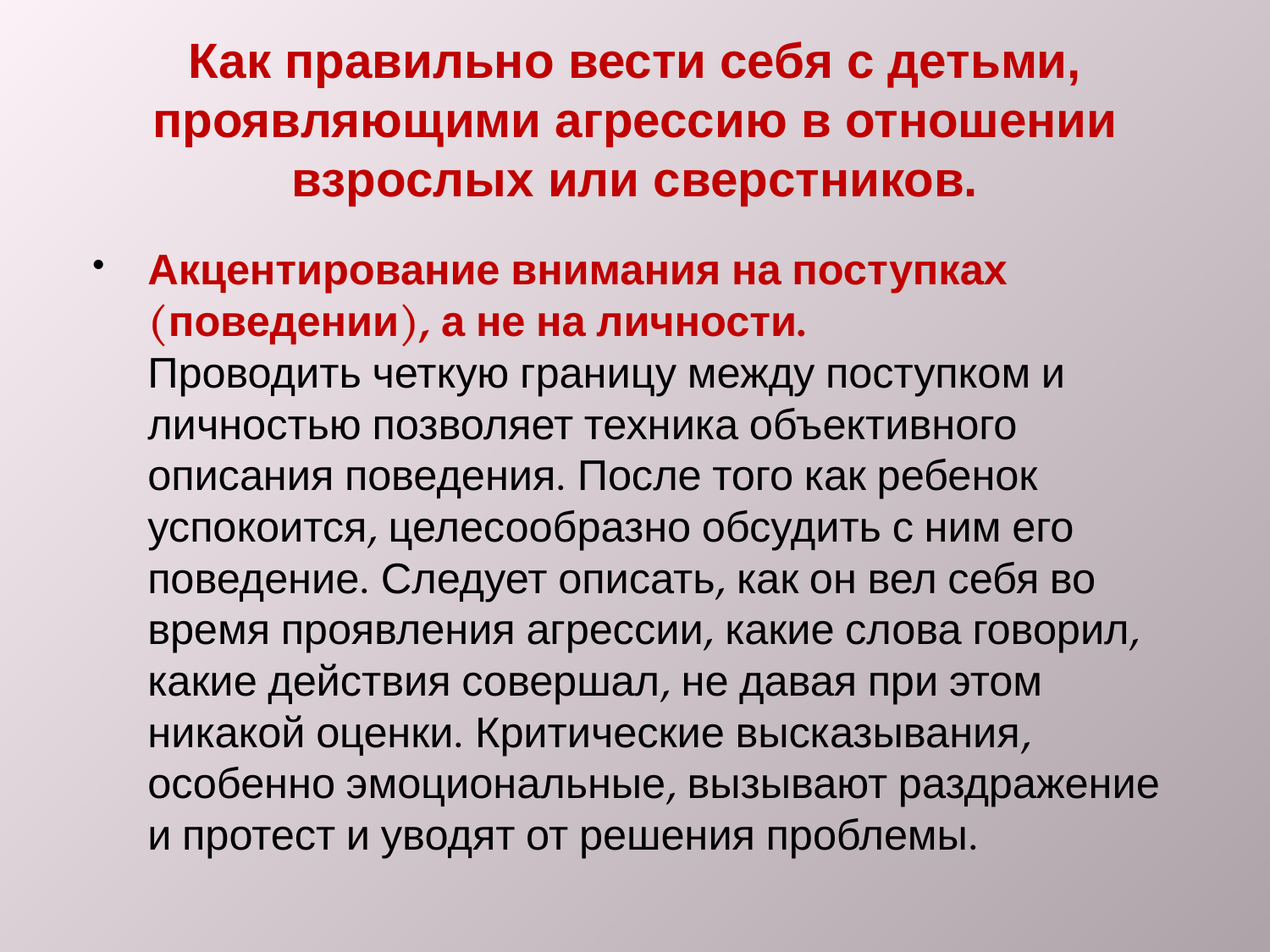

# Как правильно вести себя с детьми, проявляющими агрессию в отношении взрослых или сверстников.
Акцентирование внимания на поступках (поведении), а не на личности.
Проводить четкую границу между поступком и личностью позволяет техника объективного описания поведения. После того как ребенок успокоится, целесообразно обсудить с ним его поведение. Следует описать, как он вел себя во время проявления агрессии, какие слова говорил, какие действия совершал, не давая при этом никакой оценки. Критические высказывания, особенно эмоциональные, вызывают раздражение и протест и уводят от решения проблемы.